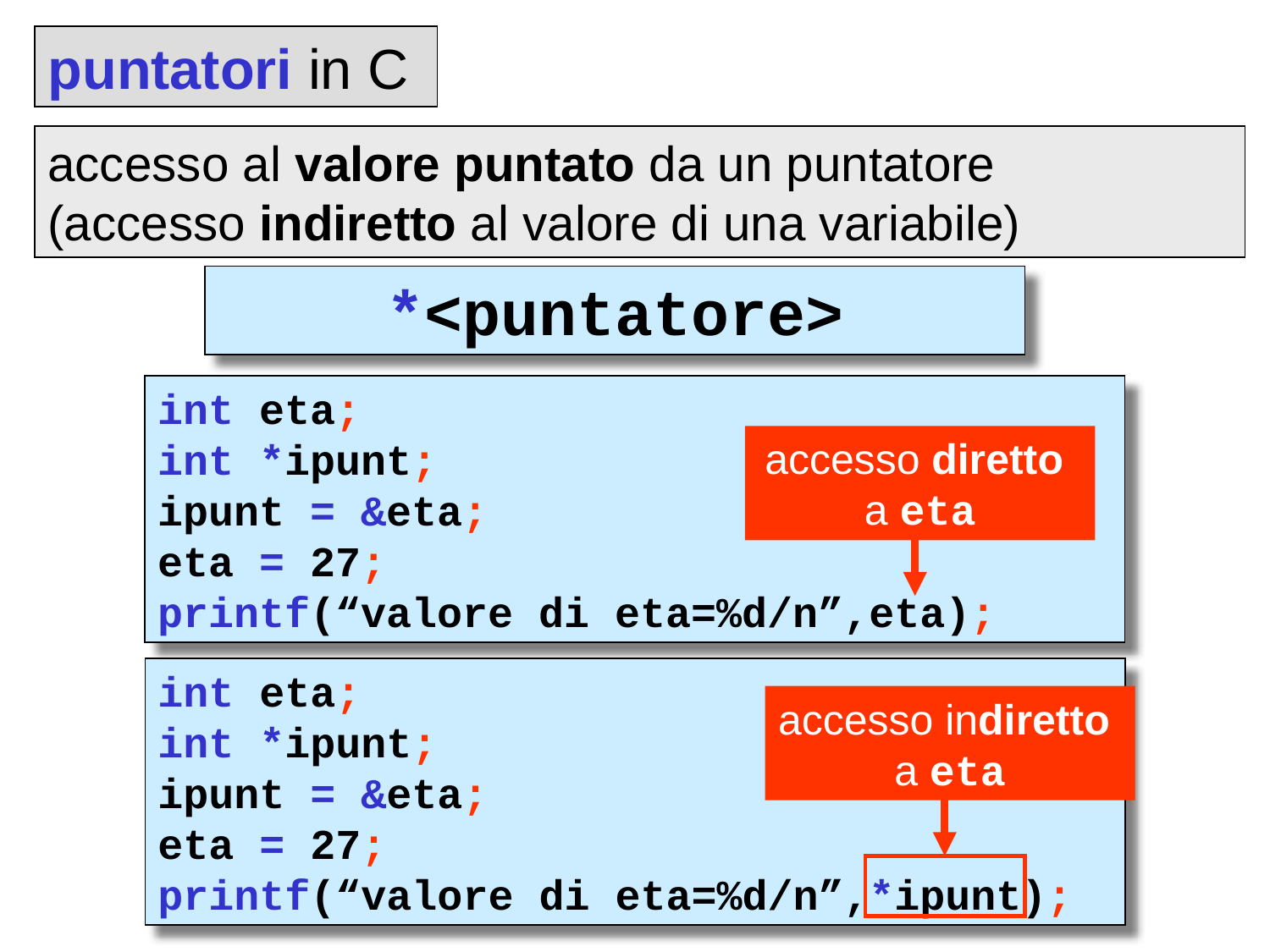

puntatori in C
accesso al valore puntato da un puntatore
(accesso indiretto al valore di una variabile)
*<puntatore>
int eta;
int *ipunt;
ipunt = &eta;
eta = 27;
printf(“valore di eta=%d/n”,eta);
accesso diretto
a eta
int eta;
int *ipunt;
ipunt = &eta;
eta = 27;
printf(“valore di eta=%d/n”,*ipunt);
accesso indiretto
a eta